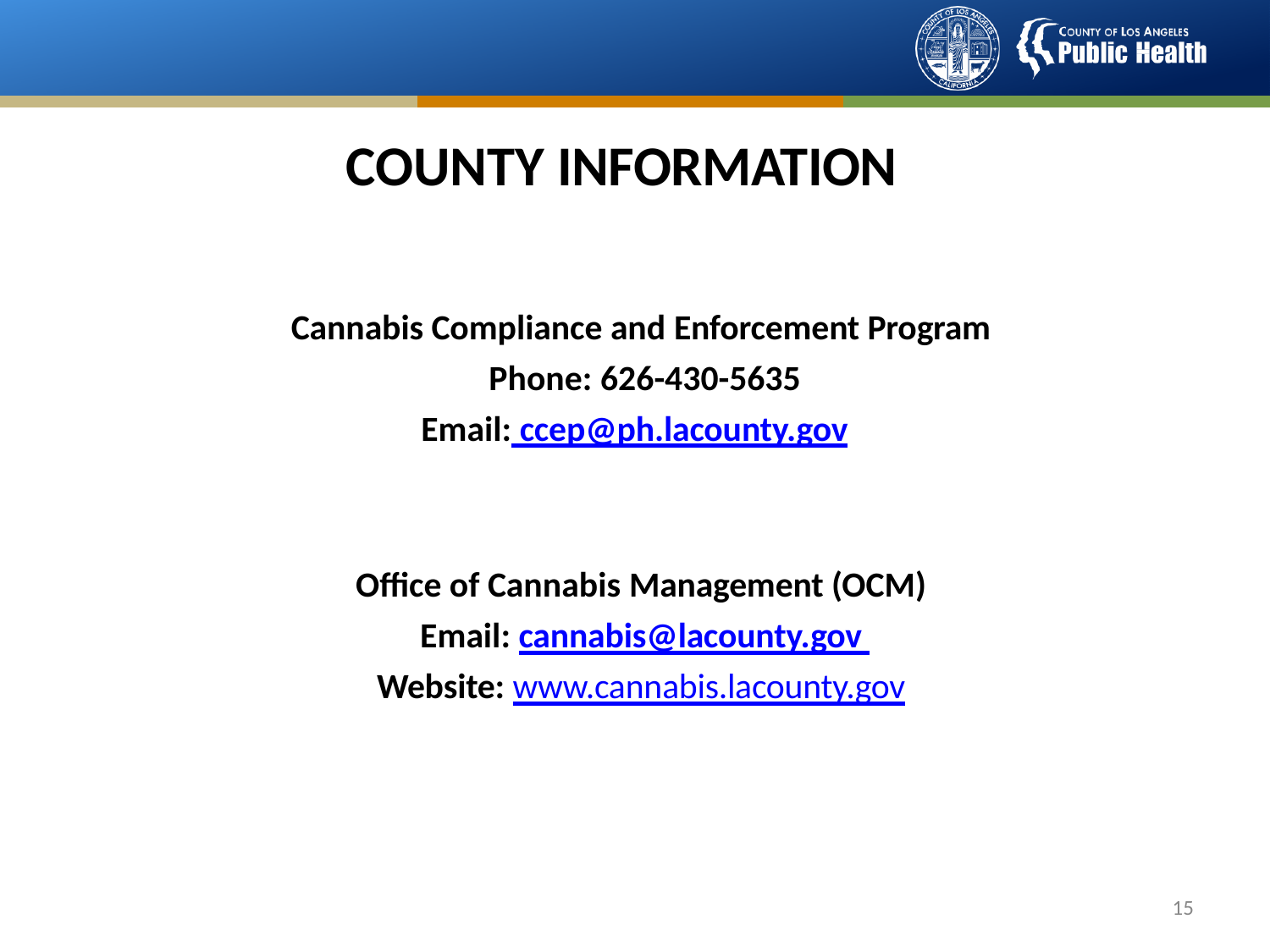

# COUNTY INFORMATION
Cannabis Compliance and Enforcement Program  Phone: 626-430-5635
Email: ccep@ph.lacounty.gov

Office of Cannabis Management (OCM)  Email: cannabis@lacounty.gov  Website: www.cannabis.lacounty.gov
15